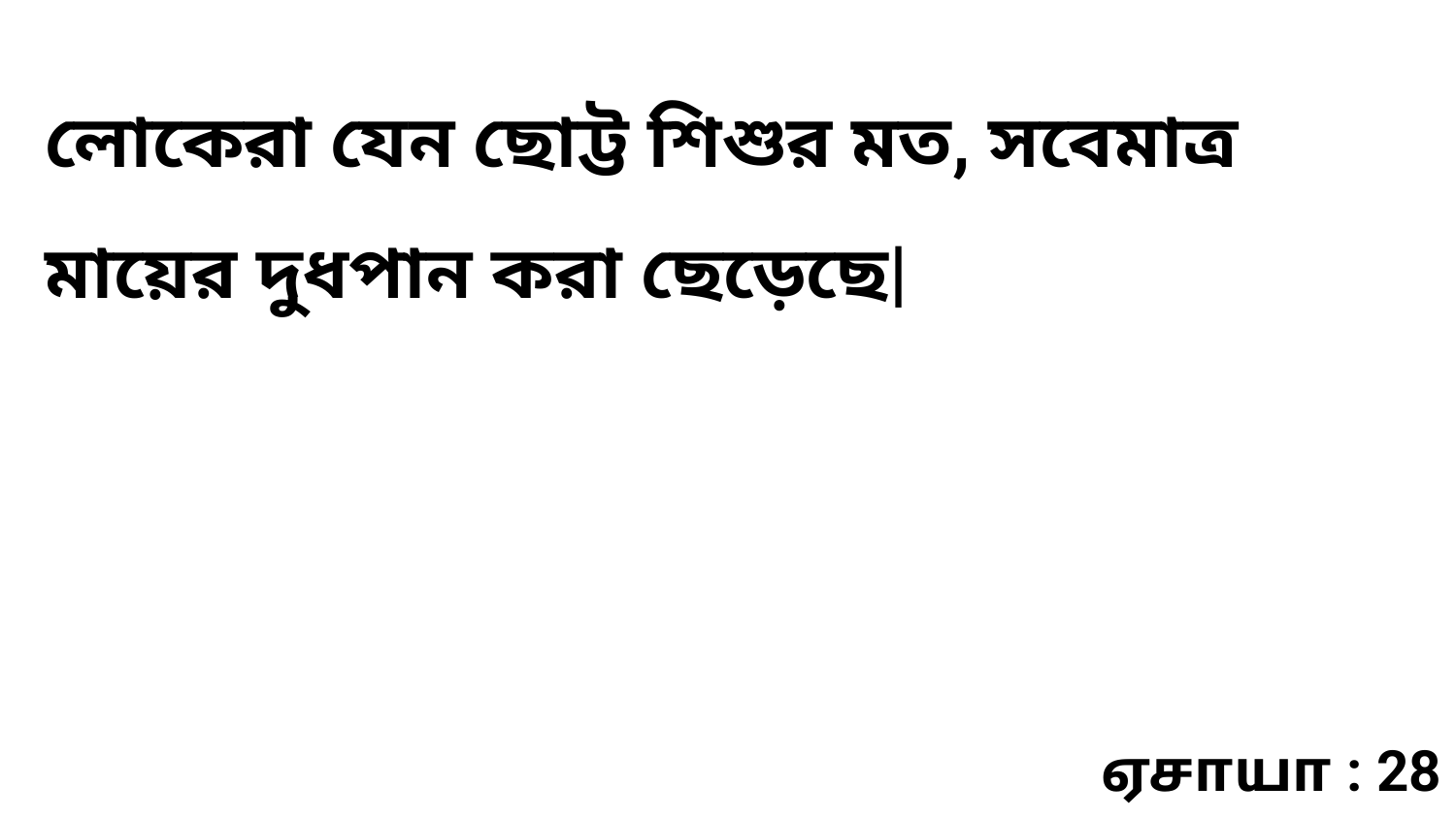

লোকেরা যেন ছোট্ট শিশুর মত, সবেমাত্র মায়ের দুধপান করা ছেড়েছে|
ஏசாயா : 28